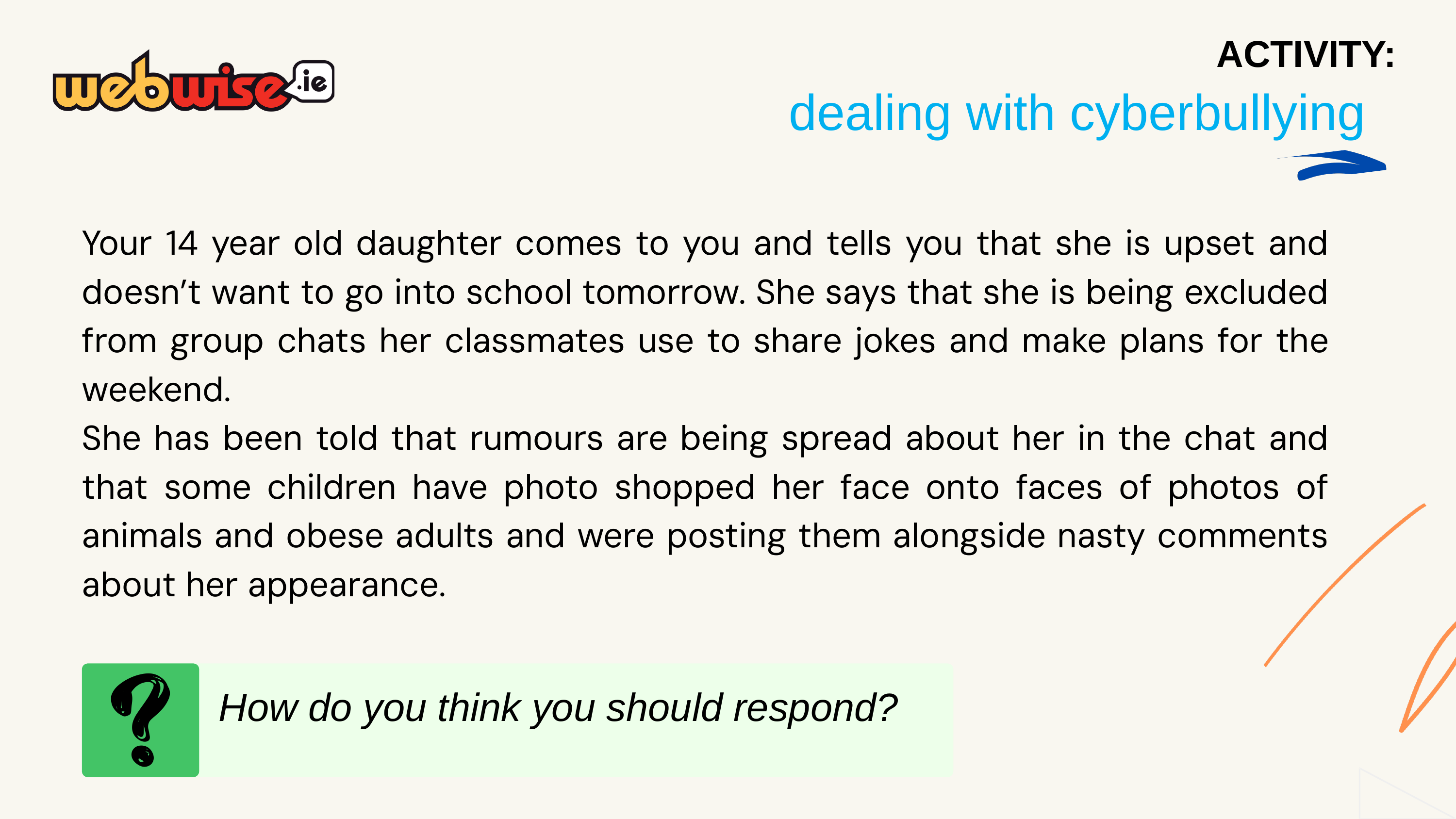

ACTIVITY:

dealing with cyberbullying

Your 14 year old daughter comes to you and tells you that she is upset and doesn’t want to go into school tomorrow. She says that she is being excluded from group chats her classmates use to share jokes and make plans for the weekend.
She has been told that rumours are being spread about her in the chat and that some children have photo shopped her face onto faces of photos of animals and obese adults and were posting them alongside nasty comments about her appearance.

How do you think you should respond?

12

12